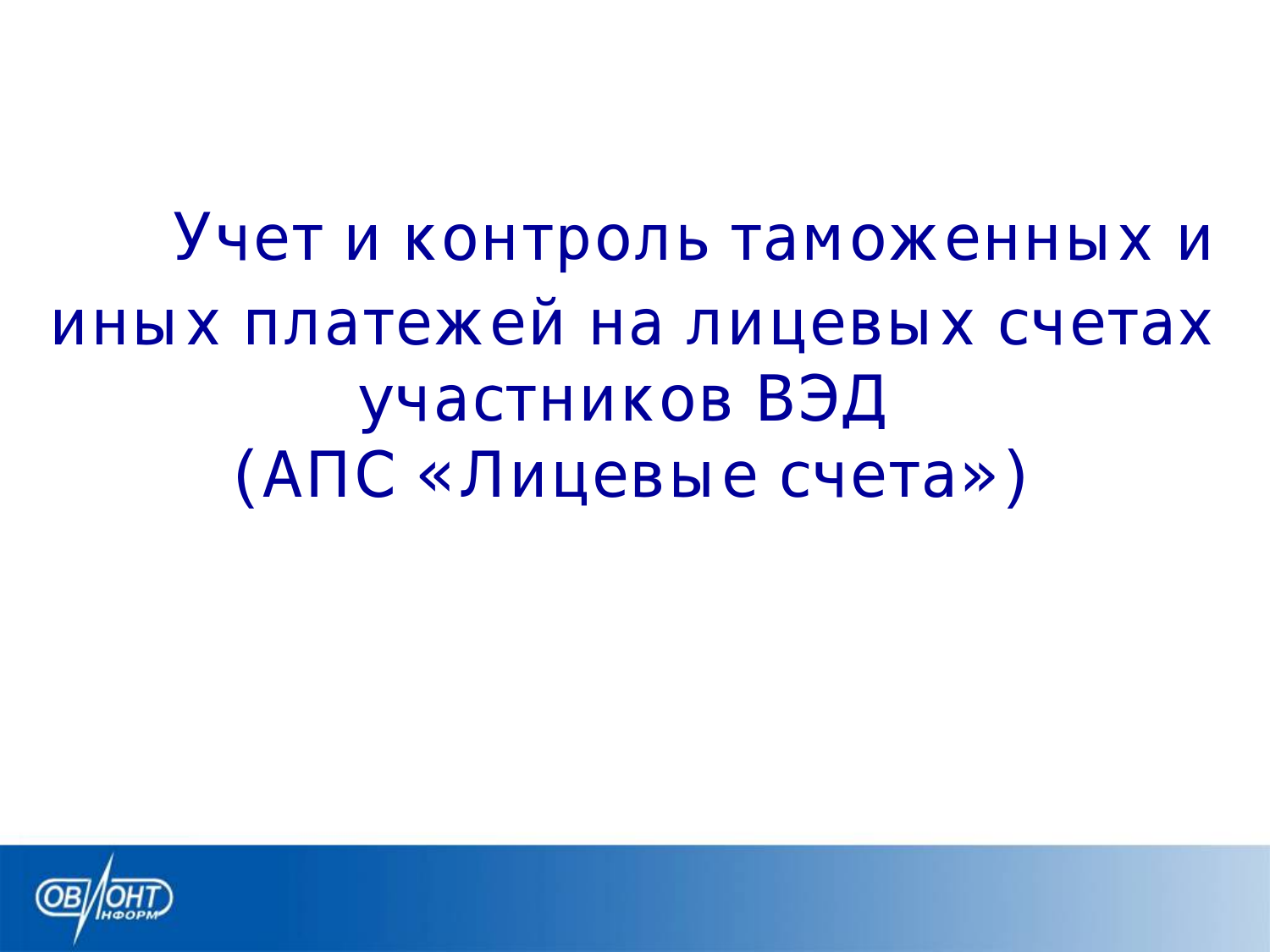

Учет и контроль таможенных и иных платежей на лицевых счетах участников ВЭД
(АПС «Лицевые счета»)